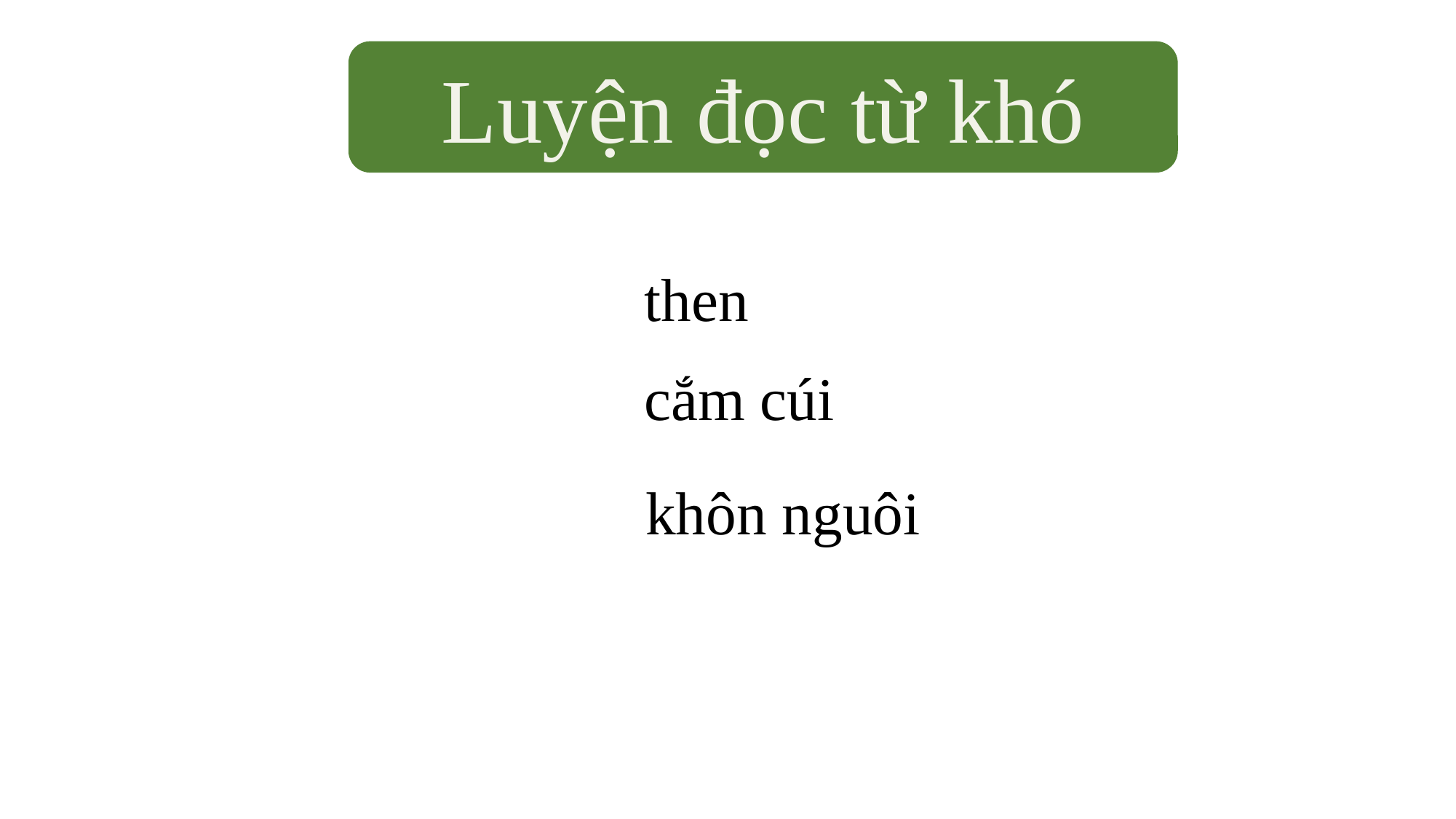

Luyện đọc từ khó
then
cắm cúi
khôn nguôi